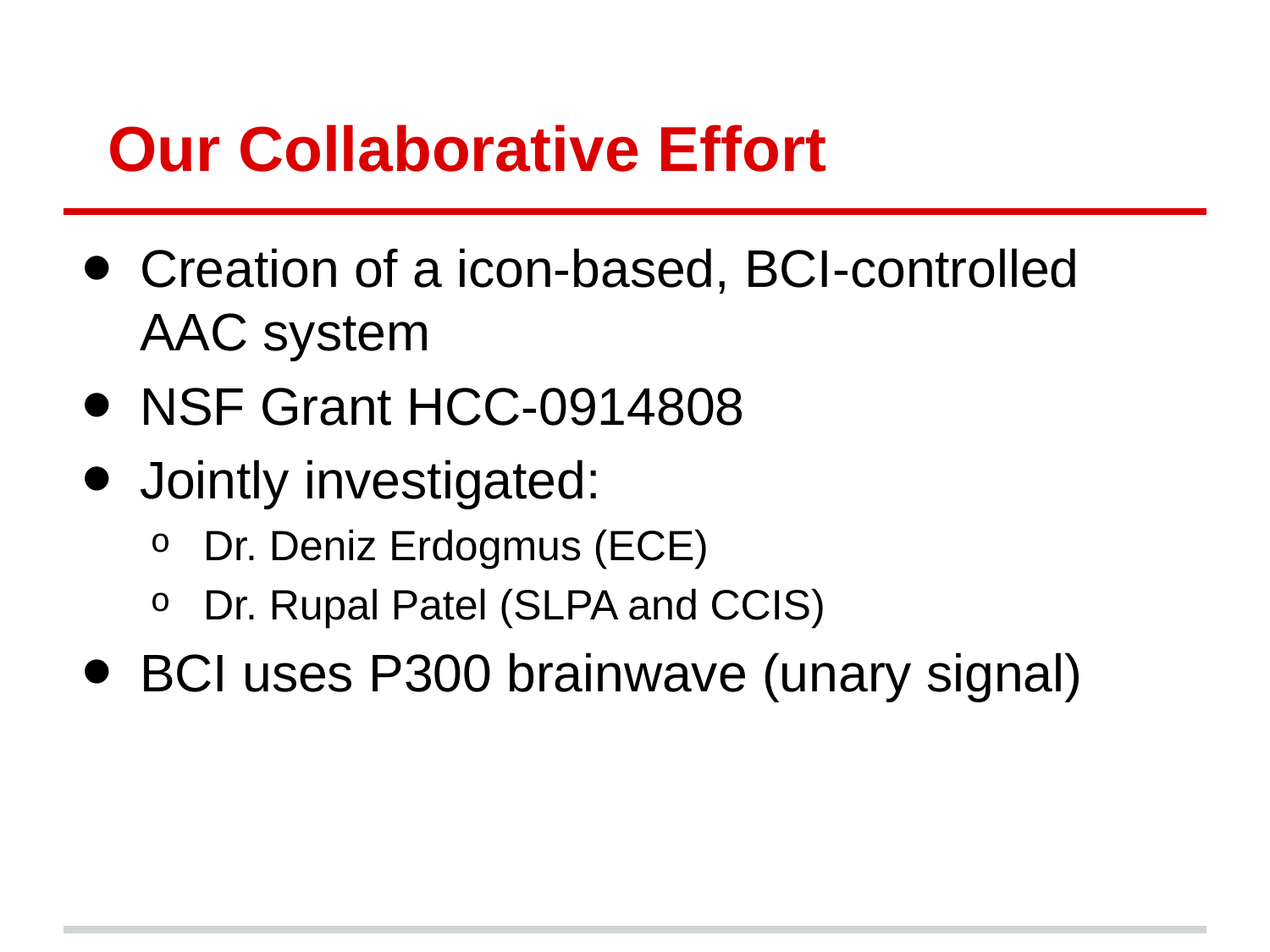

# Our Collaborative Effort
Creation of a icon-based, BCI-controlled AAC system
NSF Grant HCC-0914808
Jointly investigated:
Dr. Deniz Erdogmus (ECE)
Dr. Rupal Patel (SLPA and CCIS)
BCI uses P300 brainwave (unary signal)